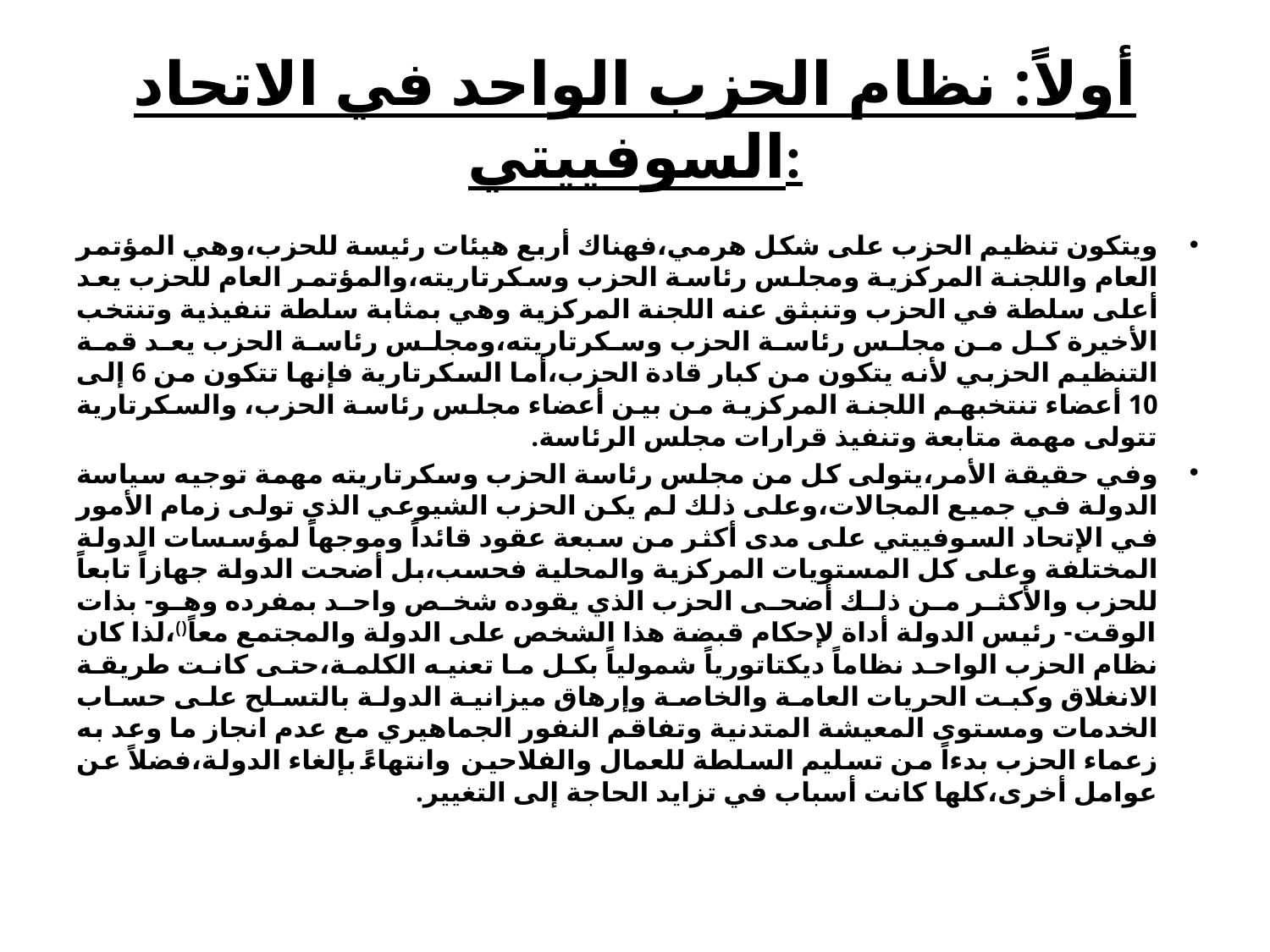

# أولاً: نظام الحزب الواحد في الاتحاد السوفييتي:
ويتكون تنظيم الحزب على شكل هرمي،فهناك أربع هيئات رئيسة للحزب،وهي المؤتمر العام واللجنة المركزية ومجلس رئاسة الحزب وسكرتاريته،والمؤتمر العام للحزب يعد أعلى سلطة في الحزب وتنبثق عنه اللجنة المركزية وهي بمثابة سلطة تنفيذية وتنتخب الأخيرة كل من مجلس رئاسة الحزب وسكرتاريته،ومجلس رئاسة الحزب يعد قمة التنظيم الحزبي لأنه يتكون من كبار قادة الحزب،أما السكرتارية فإنها تتكون من 6 إلى 10 أعضاء تنتخبهم اللجنة المركزية من بين أعضاء مجلس رئاسة الحزب، والسكرتارية تتولى مهمة متابعة وتنفيذ قرارات مجلس الرئاسة.
وفي حقيقة الأمر،يتولى كل من مجلس رئاسة الحزب وسكرتاريته مهمة توجيه سياسة الدولة في جميع المجالات،وعلى ذلك لم يكن الحزب الشيوعي الذي تولى زمام الأمور في الإتحاد السوفييتي على مدى أكثر من سبعة عقود قائداً وموجهاً لمؤسسات الدولة المختلفة وعلى كل المستويات المركزية والمحلية فحسب،بل أضحت الدولة جهازاً تابعاً للحزب والأكثر من ذلك أضحى الحزب الذي يقوده شخص واحد بمفرده وهو- بذات الوقت- رئيس الدولة أداة لإحكام قبضة هذا الشخص على الدولة والمجتمع معاً()،لذا كان نظام الحزب الواحد نظاماً ديكتاتورياً شمولياً بكل ما تعنيه الكلمة،حتى كانت طريقة الانغلاق وكبت الحريات العامة والخاصة وإرهاق ميزانية الدولة بالتسلح على حساب الخدمات ومستوى المعيشة المتدنية وتفاقم النفور الجماهيري مع عدم انجاز ما وعد به زعماء الحزب بدءاً من تسليم السلطة للعمال والفلاحين وانتهاءً بإلغاء الدولة،فضلاً عن عوامل أخرى،كلها كانت أسباب في تزايد الحاجة إلى التغيير.